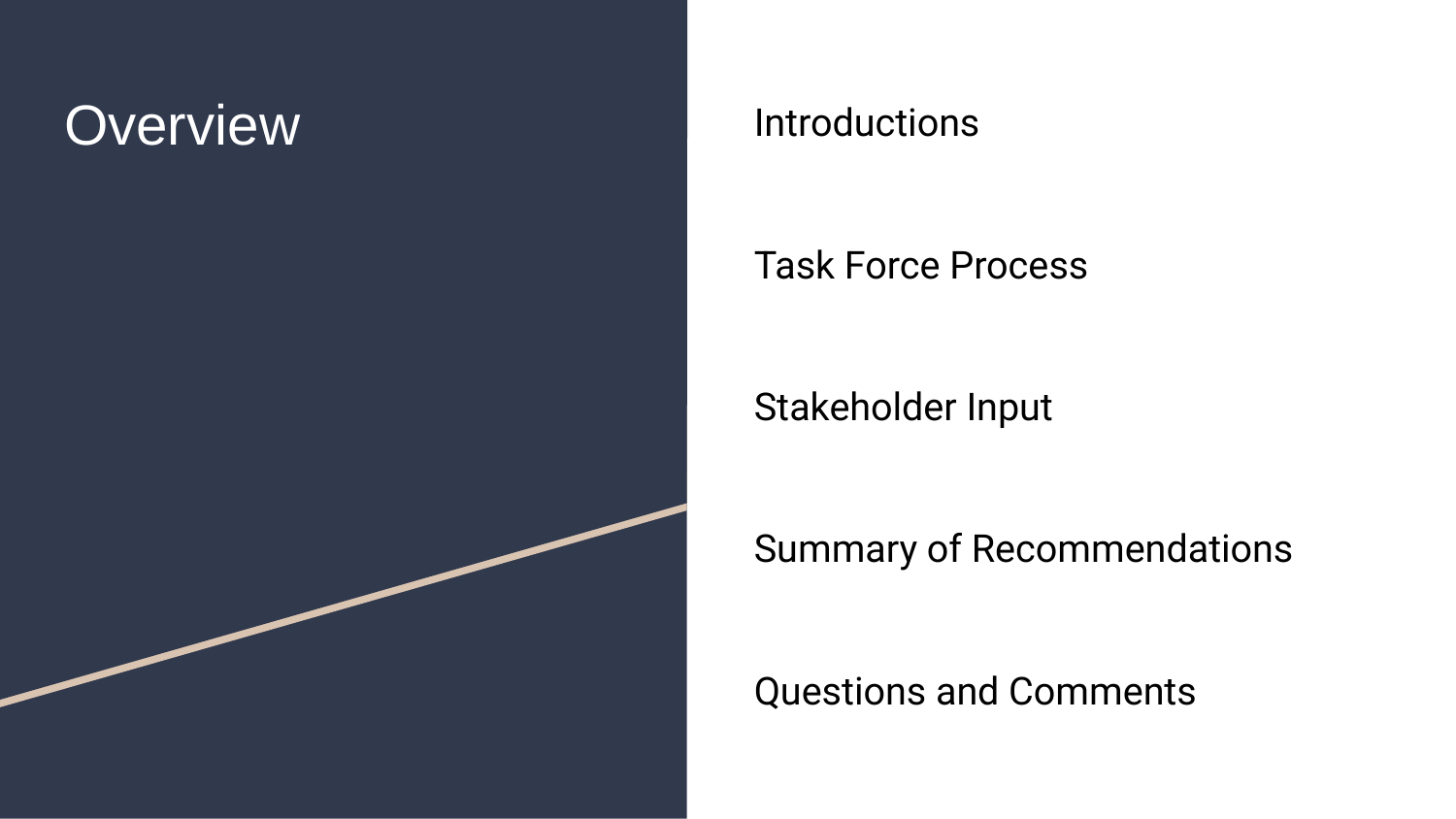

# Overview
Introductions

Task Force Process

Stakeholder Input

Summary of Recommendations

Questions and Comments